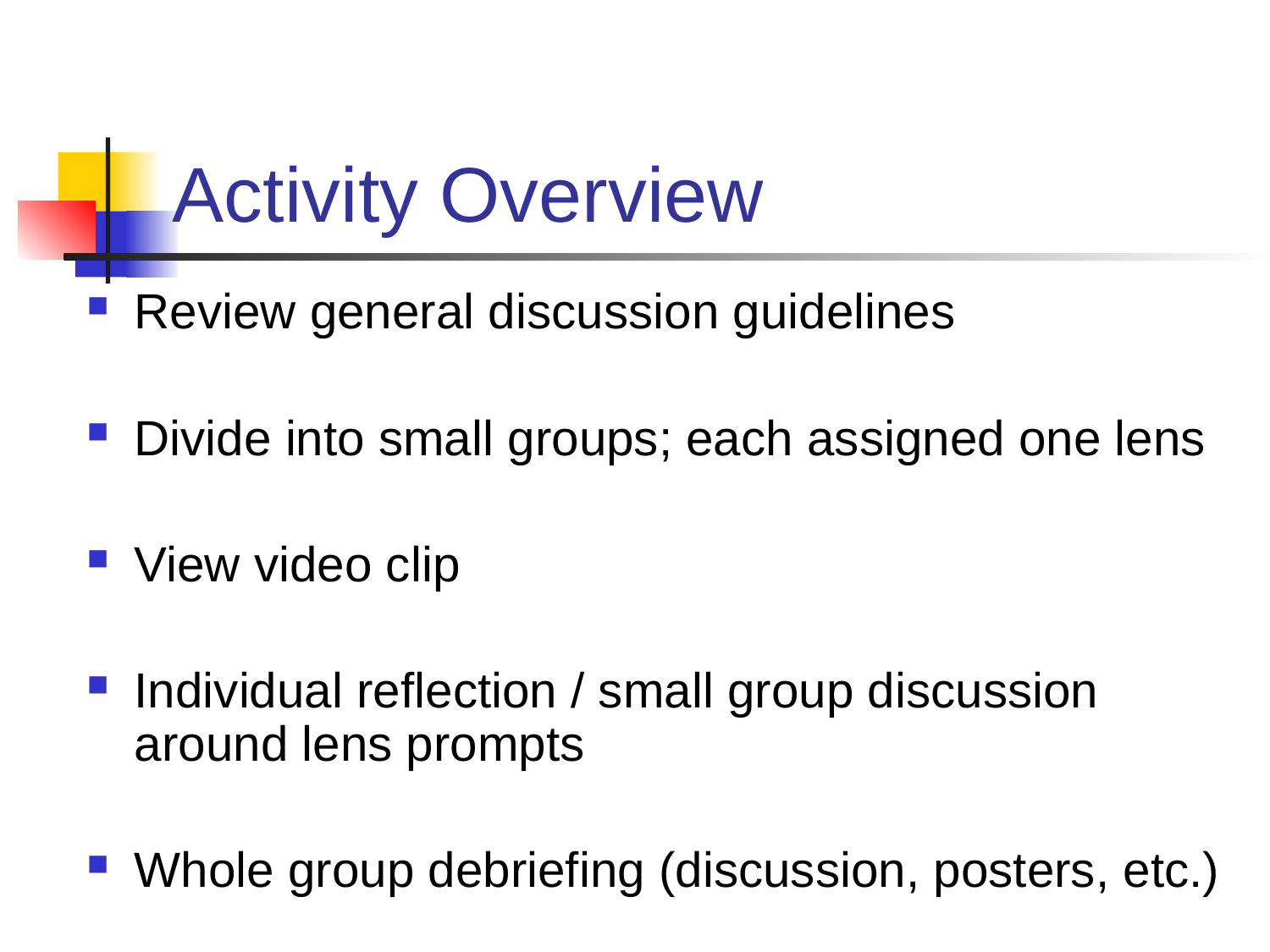

# Activity Overview
Review general discussion guidelines

Divide into small groups; each assigned one lens

View video clip

Individual reflection / small group discussion around lens prompts

Whole group debriefing (discussion, posters, etc.)